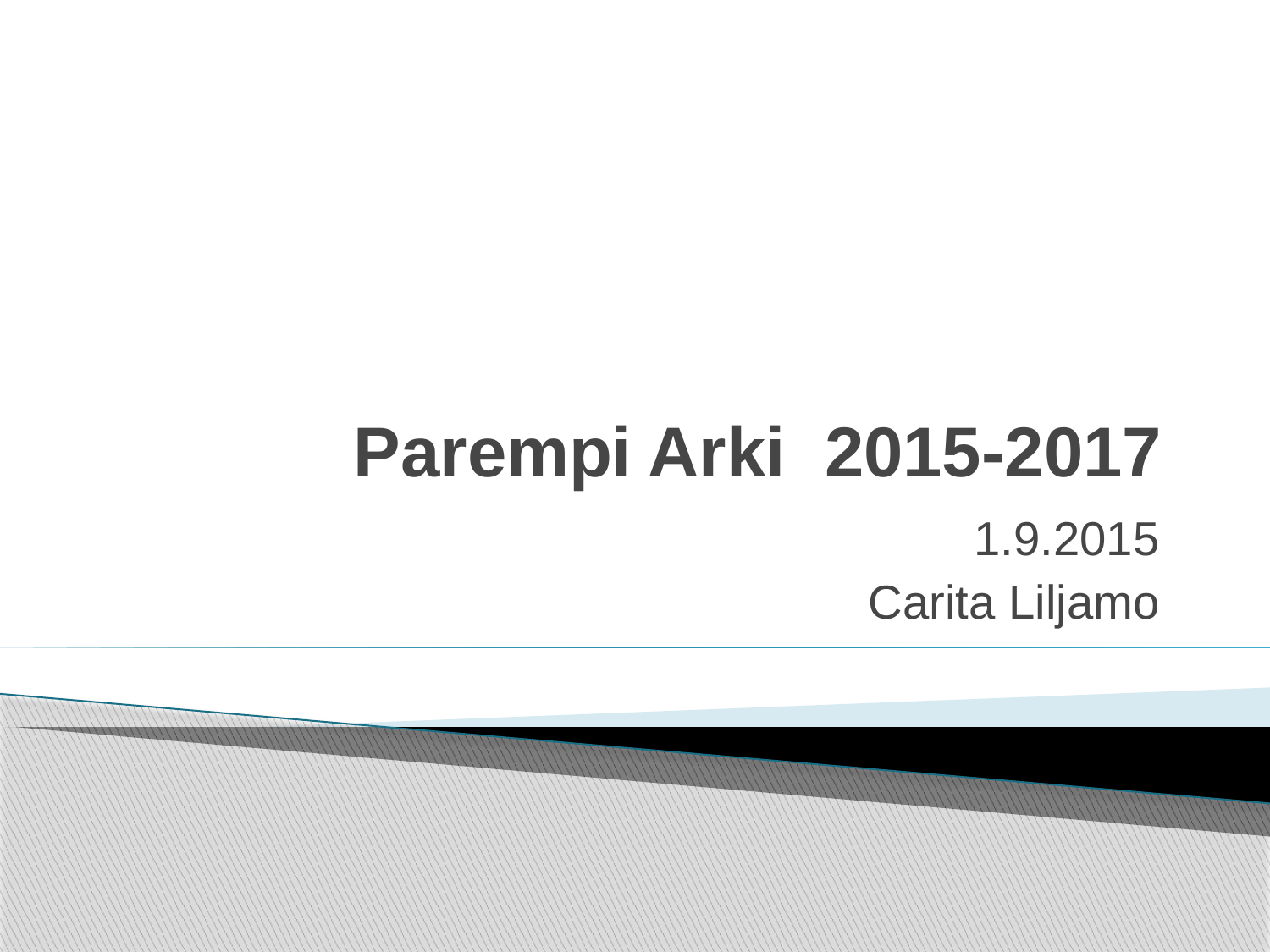

# Parempi Arki  2015-2017
1.9.2015
Carita Liljamo